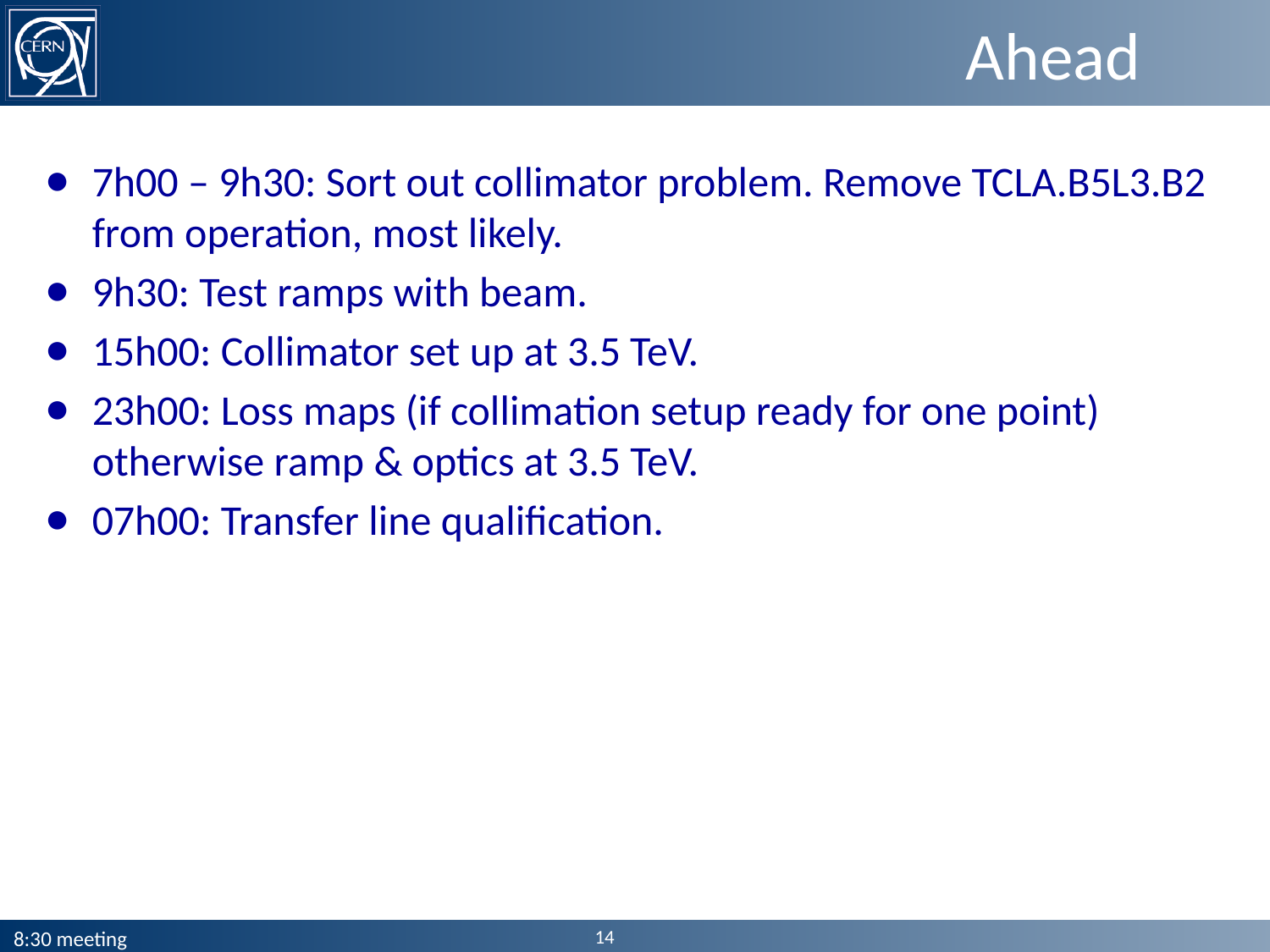

# Ahead
7h00 – 9h30: Sort out collimator problem. Remove TCLA.B5L3.B2 from operation, most likely.
9h30: Test ramps with beam.
15h00: Collimator set up at 3.5 TeV.
23h00: Loss maps (if collimation setup ready for one point) otherwise ramp & optics at 3.5 TeV.
07h00: Transfer line qualification.
14
8:30 meeting